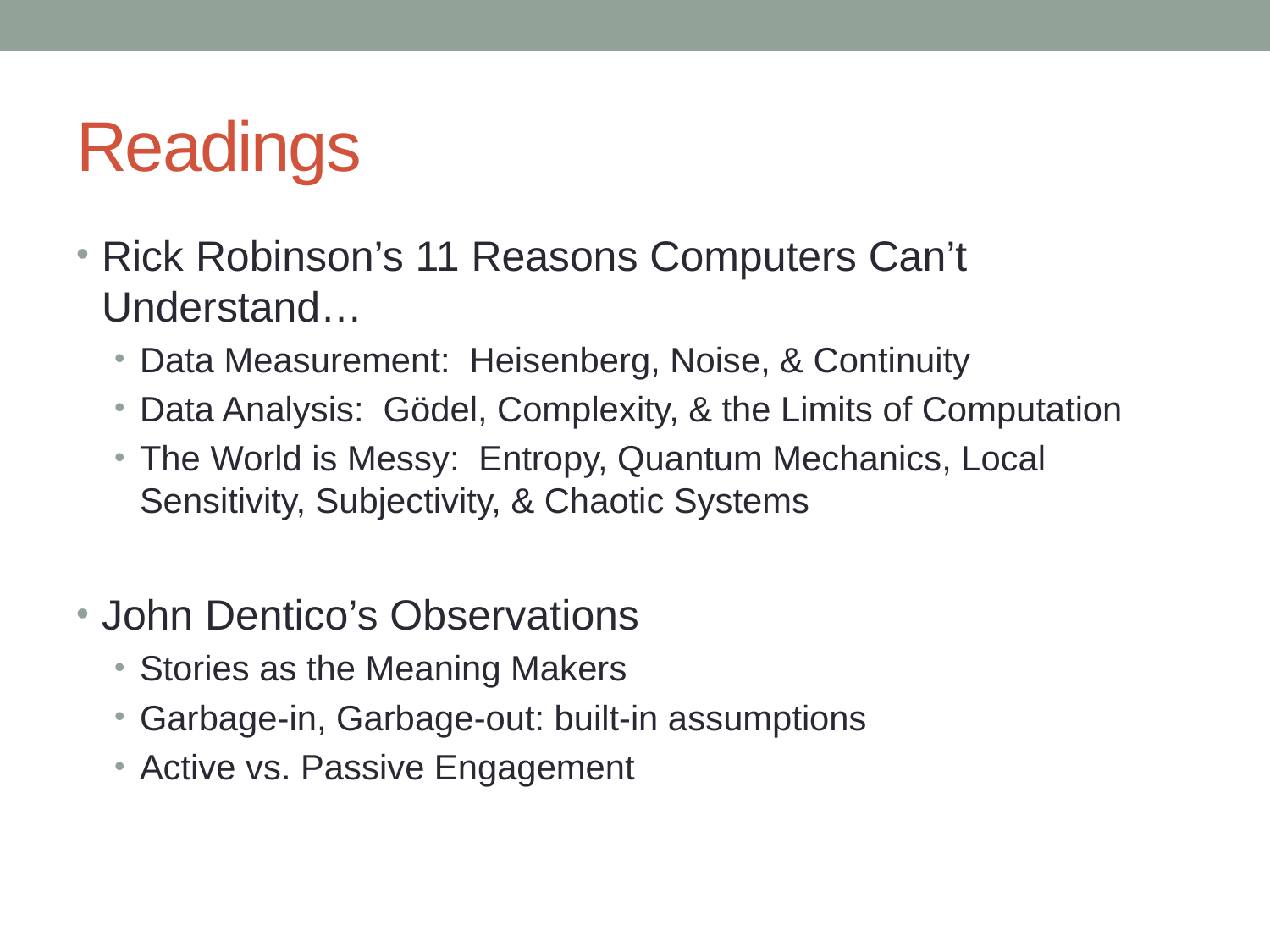

# Readings
Rick Robinson’s 11 Reasons Computers Can’t Understand…
Data Measurement:  Heisenberg, Noise, & Continuity
Data Analysis:  Gödel, Complexity, & the Limits of Computation
The World is Messy:  Entropy, Quantum Mechanics, Local Sensitivity, Subjectivity, & Chaotic Systems

John Dentico’s Observations
Stories as the Meaning Makers
Garbage-in, Garbage-out: built-in assumptions
Active vs. Passive Engagement